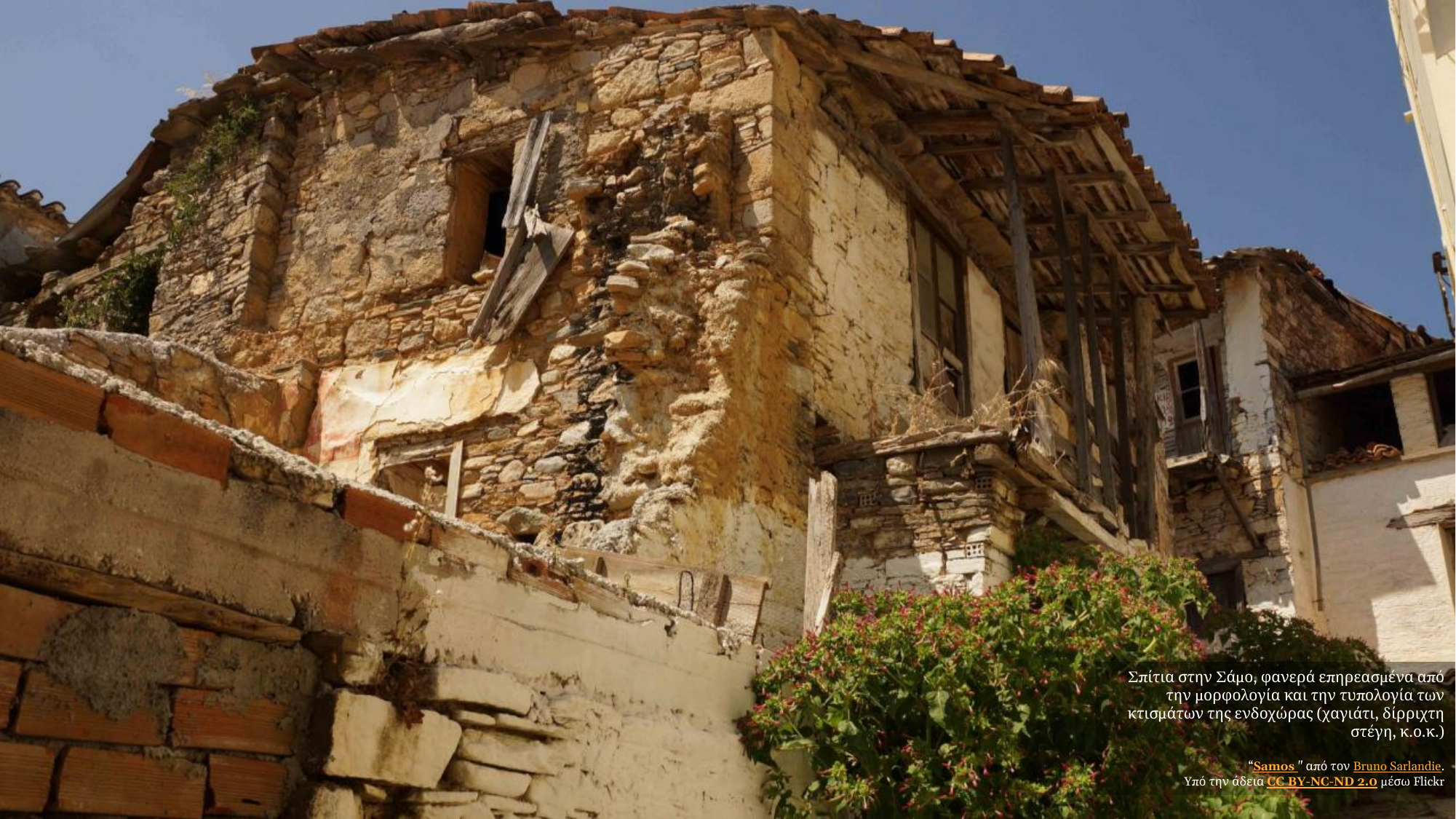

Σπίτια στην Σάμο, φανερά επηρεασμένα από την μορφολογία και την τυπολογία των κτισμάτων της ενδοχώρας (χαγιάτι, δίρριχτη στέγη, κ.ο.κ.)

“Samos " από τον Bruno Sarlandie.
Υπό την άδεια CC BY-NC-ND 2.0 μέσω Flickr